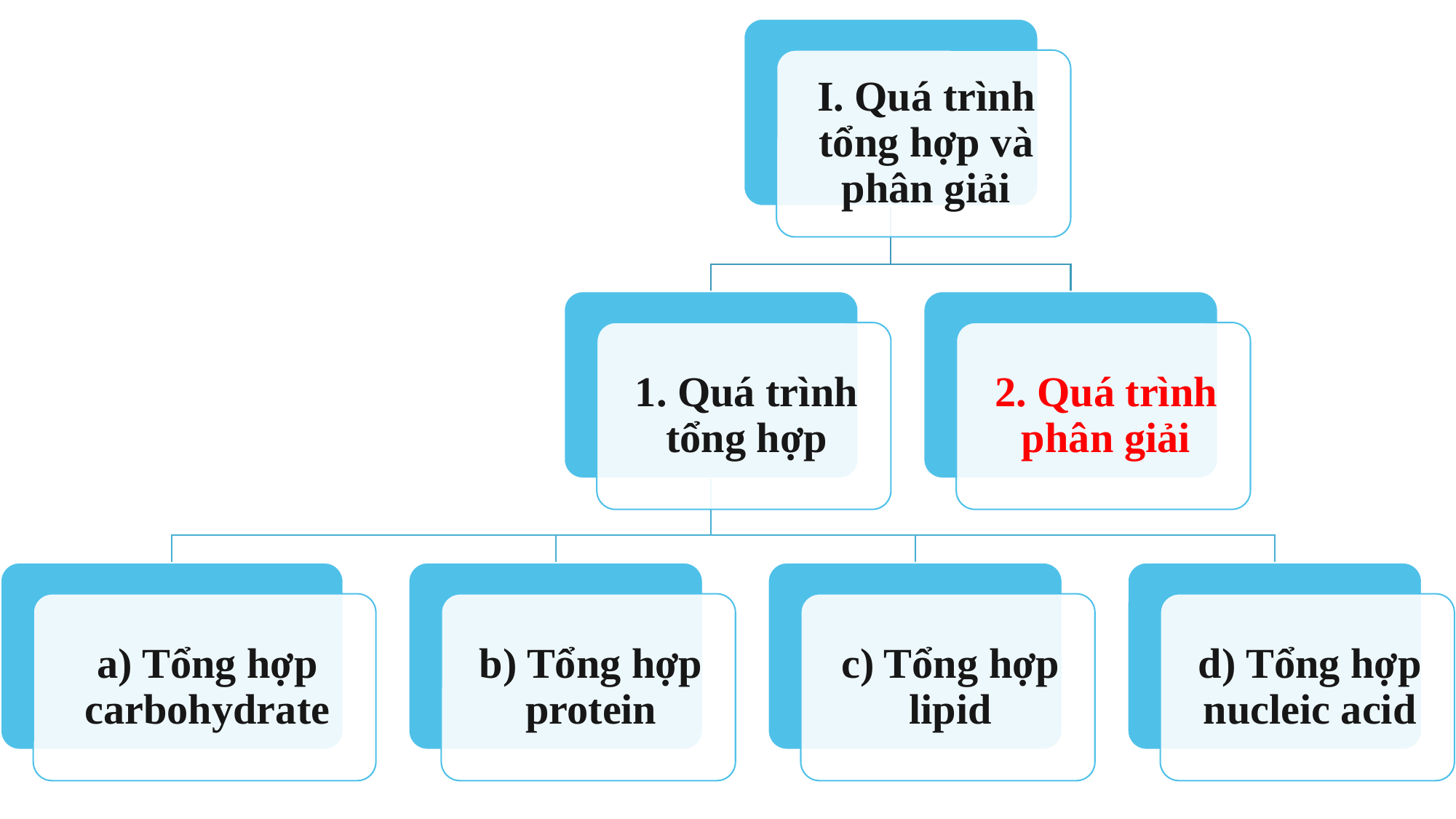

I. Quá trình tổng hợp và phân giải
1. Quá trình tổng hợp
a) Tổng hợp carbohydrate
b) Tổng hợp protein
c) Tổng hợp lipid
d) Tổng hợp nucleic acid
2. Quá trình phân giải